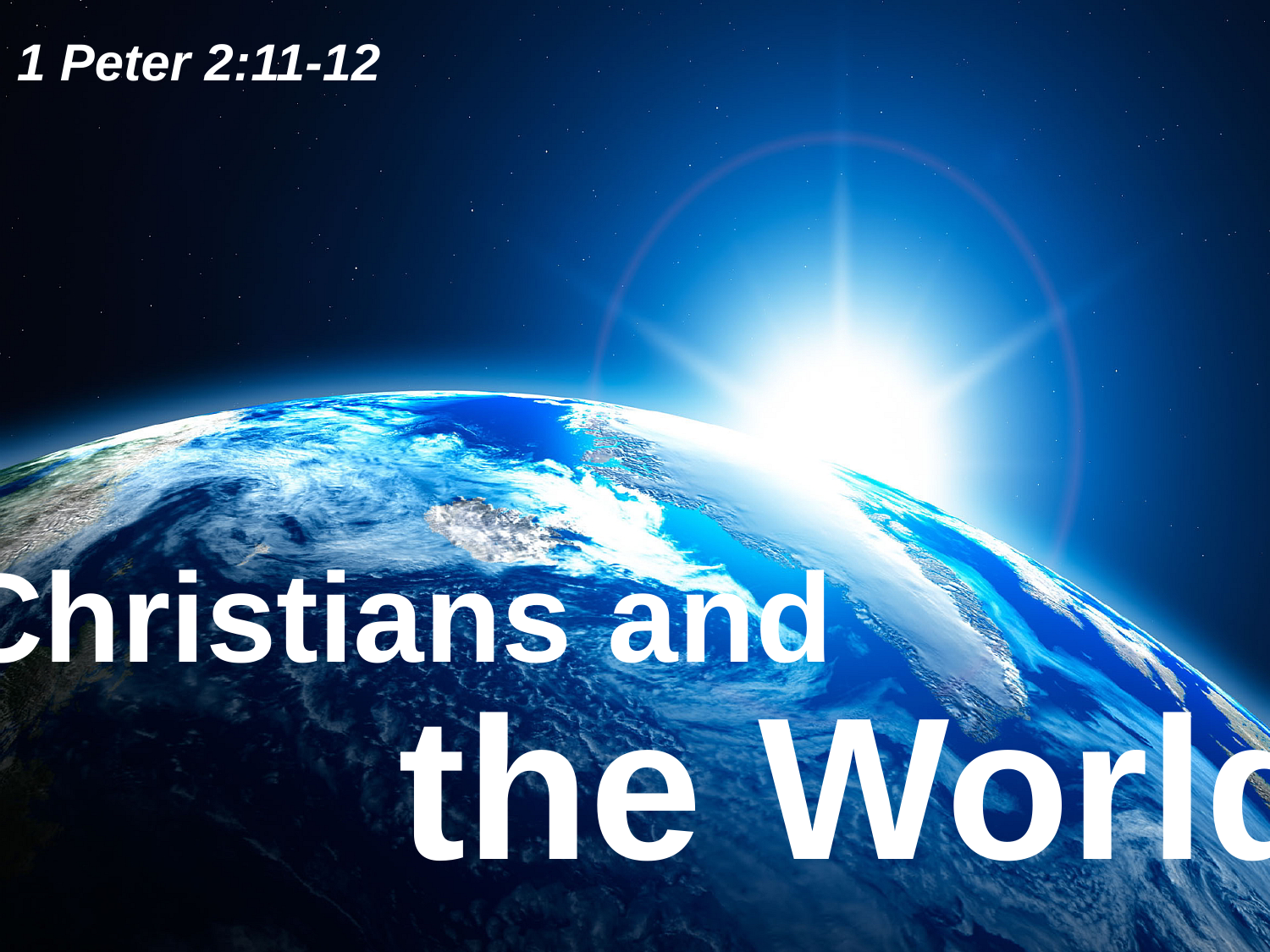

1 Peter 2:11-12
# Christians and
the World